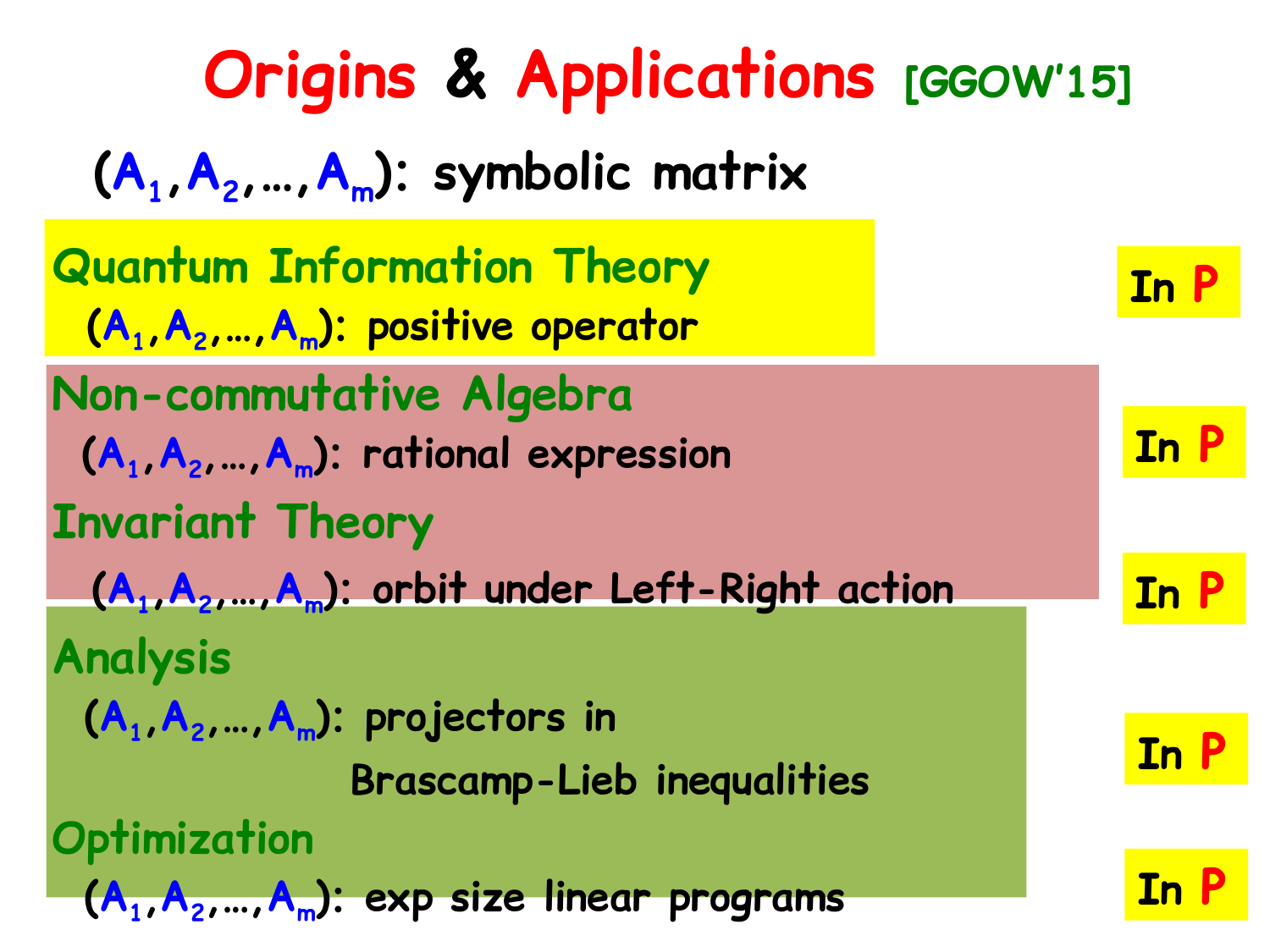

# Origins & Applications [GGOW’15] (A1,A2,…,Am): symbolic matrix

Quantum Information Theory
  (A1,A2,…,Am): positive operator
Non-commutative Algebra
  (A1,A2,…,Am): rational expression
Invariant Theory
  (A1,A2,…,Am): orbit under Left-Right action
Analysis
  (A1,A2,…,Am): projectors in
                 Brascamp-Lieb inequalities
Optimization
  (A1,A2,…,Am): exp size linear programs

In P

In P
In P

In P
In P